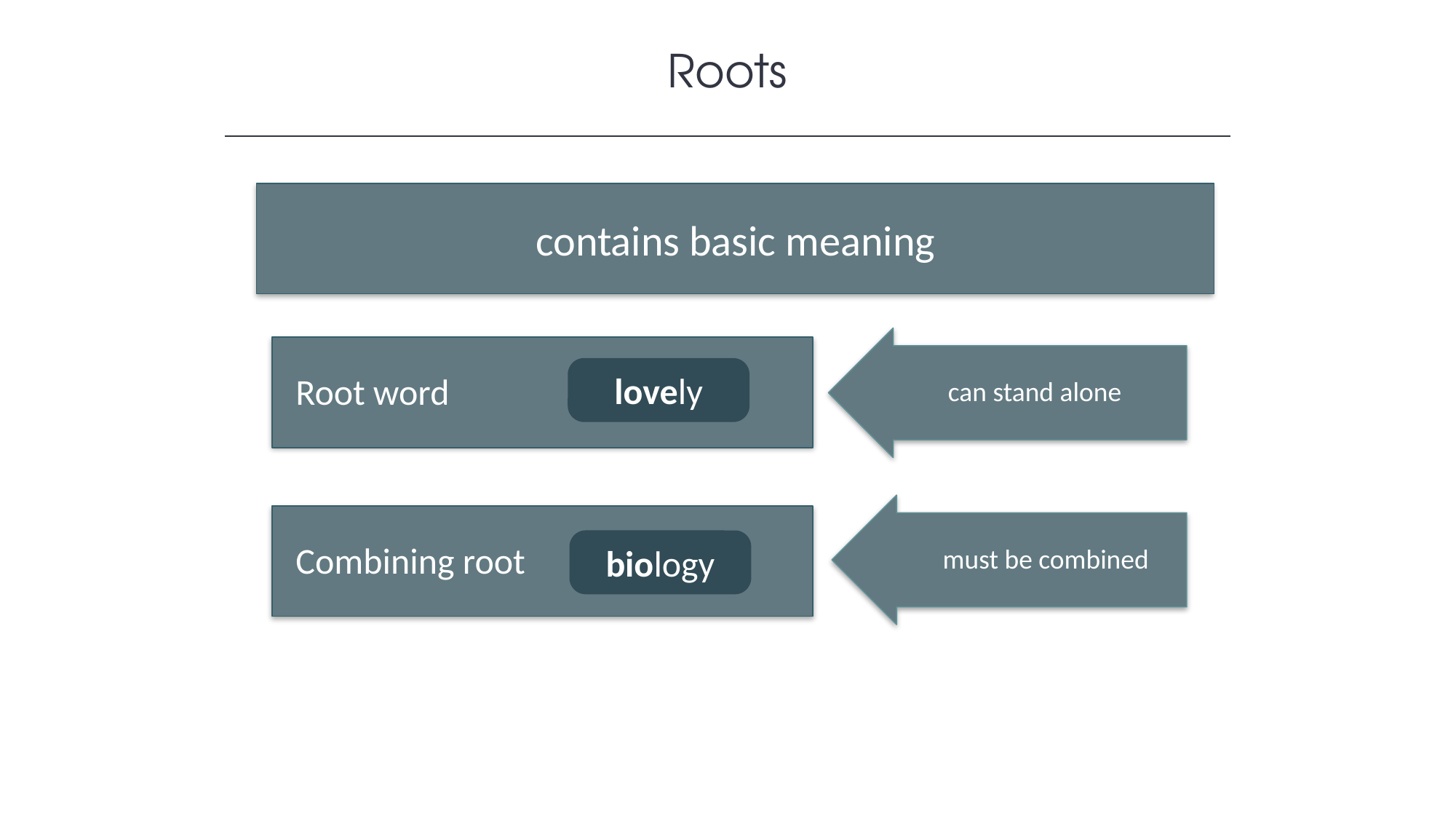

Roots

contains basic meaning

Root word
can stand alone

Combining root
must be combined
lovely
biology